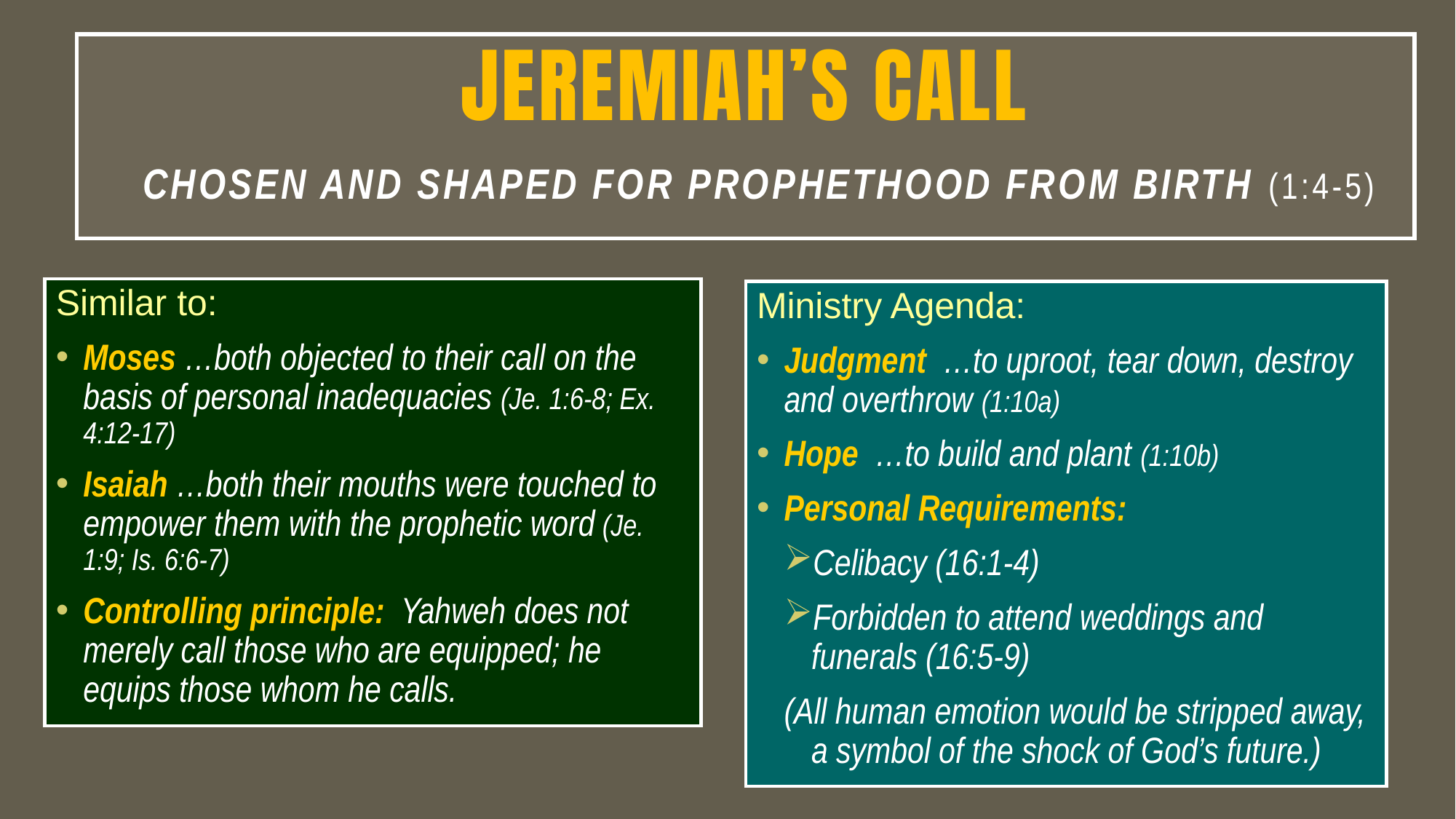

# Jeremiah’s Call Chosen and shaped for prophethood from birth (1:4-5)
Similar to:
Moses …both objected to their call on the basis of personal inadequacies (Je. 1:6-8; Ex. 4:12-17)
Isaiah …both their mouths were touched to empower them with the prophetic word (Je. 1:9; Is. 6:6-7)
Controlling principle:  Yahweh does not merely call those who are equipped; he equips those whom he calls.
Ministry Agenda:
Judgment  …to uproot, tear down, destroy and overthrow (1:10a)
Hope  …to build and plant (1:10b)
Personal Requirements:
Celibacy (16:1-4)
Forbidden to attend weddings and funerals (16:5-9)
(All human emotion would be stripped away, a symbol of the shock of God’s future.)
64